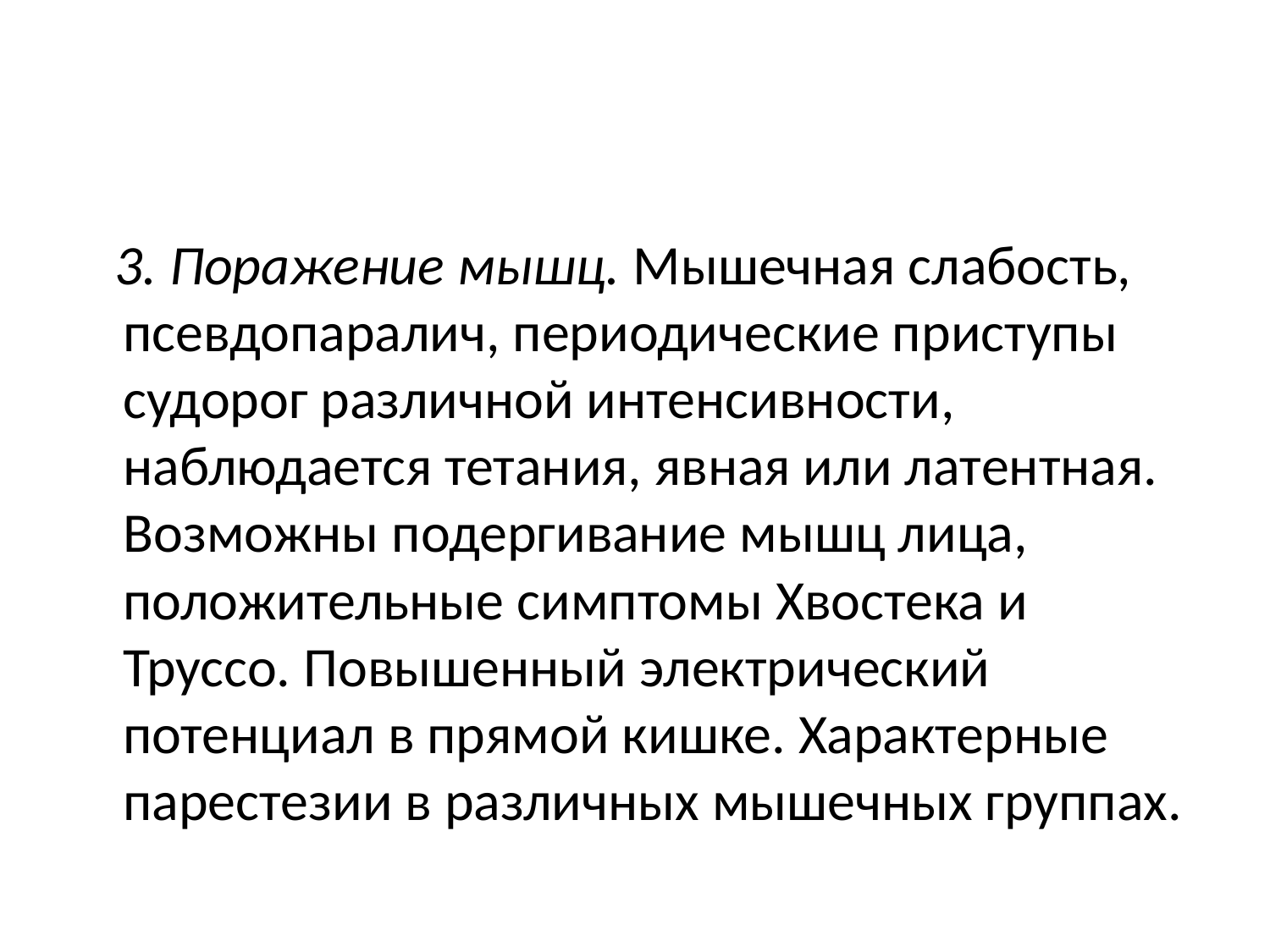

3. Поражение мышц. Мышечная слабость, псевдопаралич, периодические приступы судорог различной интенсивности, наблюдается тетания, явная или латентная. Возможны подергивание мышц лица, положительные симптомы Хвостека и Труссо. Повышенный электрический потенциал в прямой кишке. Характерные парестезии в различных мышечных группах.